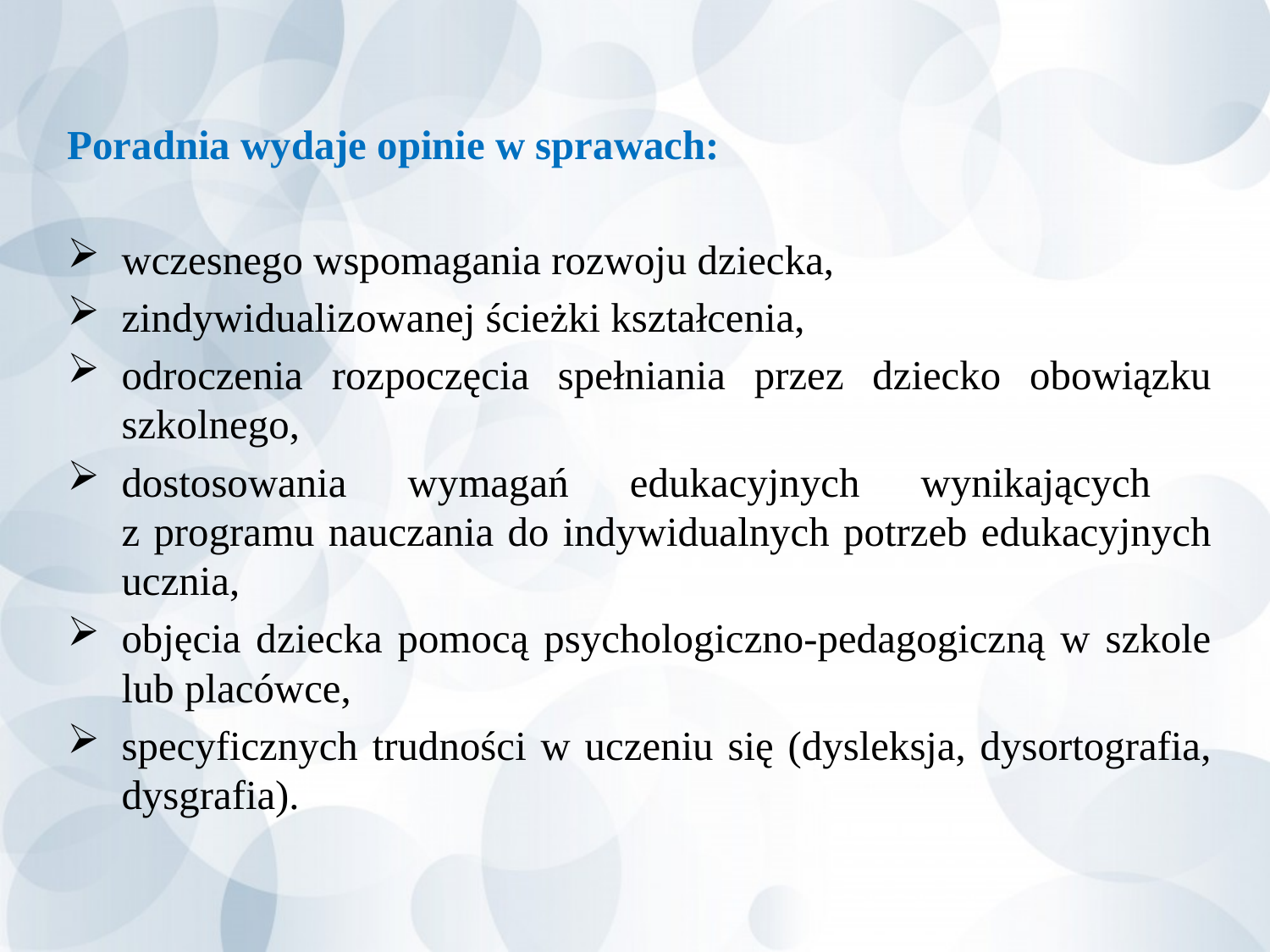

Poradnia wydaje opinie w sprawach:

wczesnego wspomagania rozwoju dziecka,
zindywidualizowanej ścieżki kształcenia,
odroczenia rozpoczęcia spełniania przez dziecko obowiązku szkolnego,
dostosowania wymagań edukacyjnych wynikających
z programu nauczania do indywidualnych potrzeb edukacyjnych ucznia,
objęcia dziecka pomocą psychologiczno-pedagogiczną w szkole lub placówce,
specyficznych trudności w uczeniu się (dysleksja, dysortografia, dysgrafia).